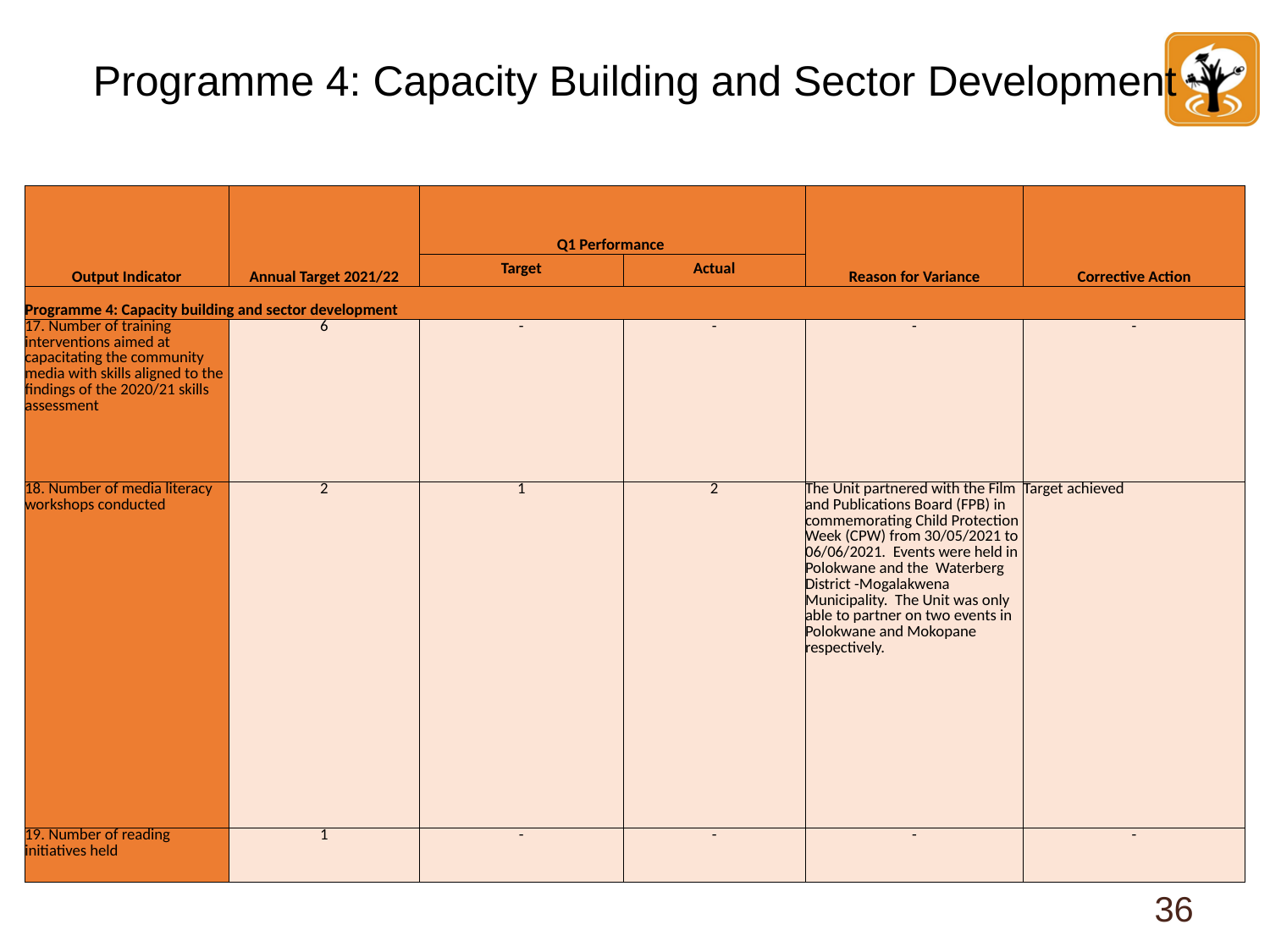

# Programme 4: Capacity Building and Sector Development

| Output Indicator | Annual Target 2021/22 | Q1 Performance |  | Reason for Variance | Corrective Action |
| --- | --- | --- | --- | --- | --- |
|  |  | Target | Actual |  |  |
| Programme 4: Capacity building and sector development |  |  |  |  |  |
| 17. Number of training interventions aimed at capacitating the community media with skills aligned to the findings of the 2020/21 skills assessment | 6 | - | - | - | - |
| 18. Number of media literacy workshops conducted | 2 | 1 | 2 | The Unit partnered with the Film and Publications Board (FPB) in commemorating Child Protection Week (CPW) from 30/05/2021 to 06/06/2021. Events were held in Polokwane and the Waterberg District -Mogalakwena Municipality. The Unit was only able to partner on two events in Polokwane and Mokopane respectively. | Target achieved |
| 19. Number of reading initiatives held | 1 | - | - | - | - |

36